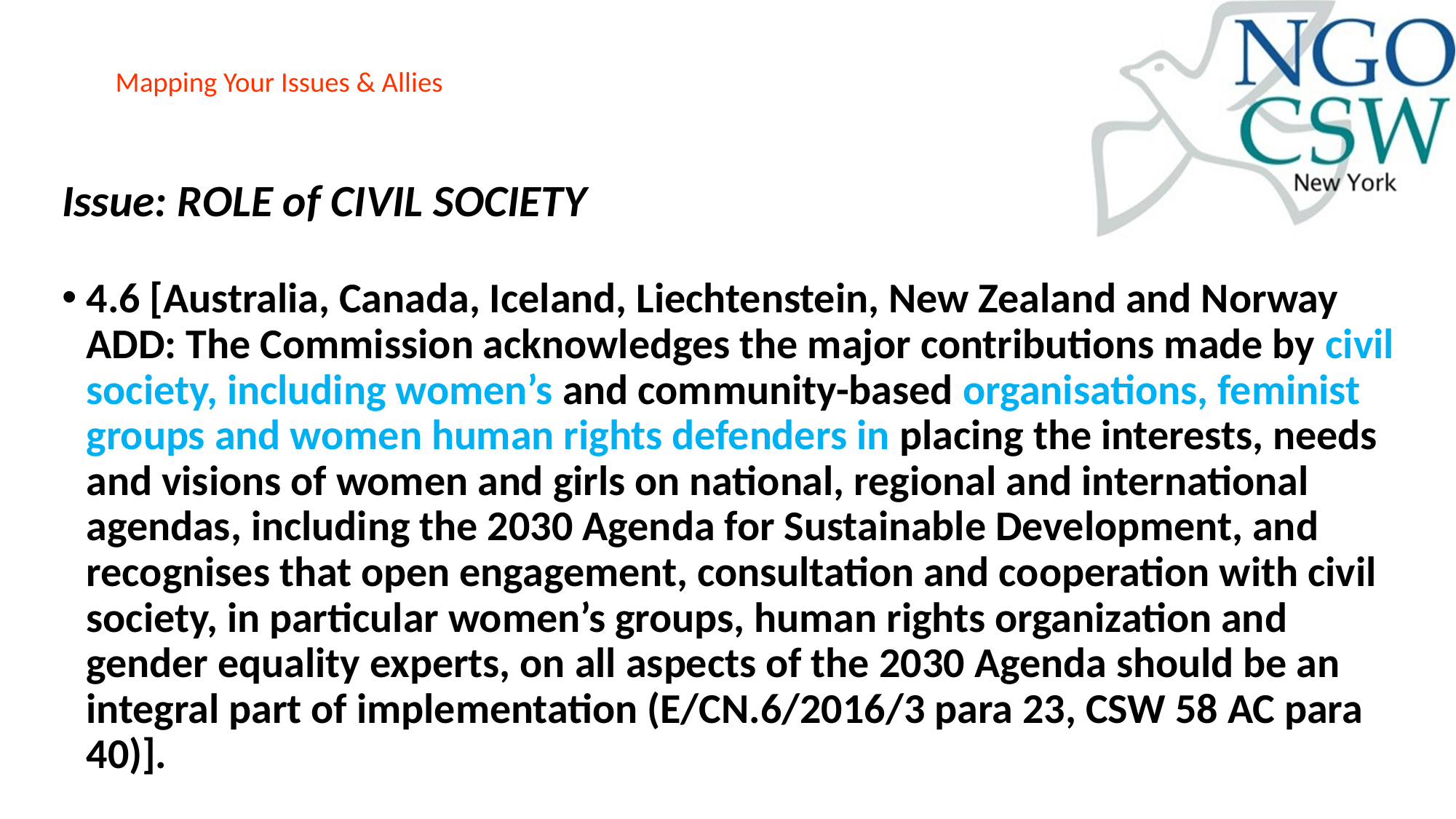

# Mapping Your Issues & Allies
Issue: ROLE of CIVIL SOCIETY

4.6 [Australia, Canada, Iceland, Liechtenstein, New Zealand and Norway ADD: The Commission acknowledges the major contributions made by civil society, including women’s and community-based organisations, feminist groups and women human rights defenders in placing the interests, needs and visions of women and girls on national, regional and international agendas, including the 2030 Agenda for Sustainable Development, and recognises that open engagement, consultation and cooperation with civil society, in particular women’s groups, human rights organization and gender equality experts, on all aspects of the 2030 Agenda should be an integral part of implementation (E/CN.6/2016/3 para 23, CSW 58 AC para 40)].